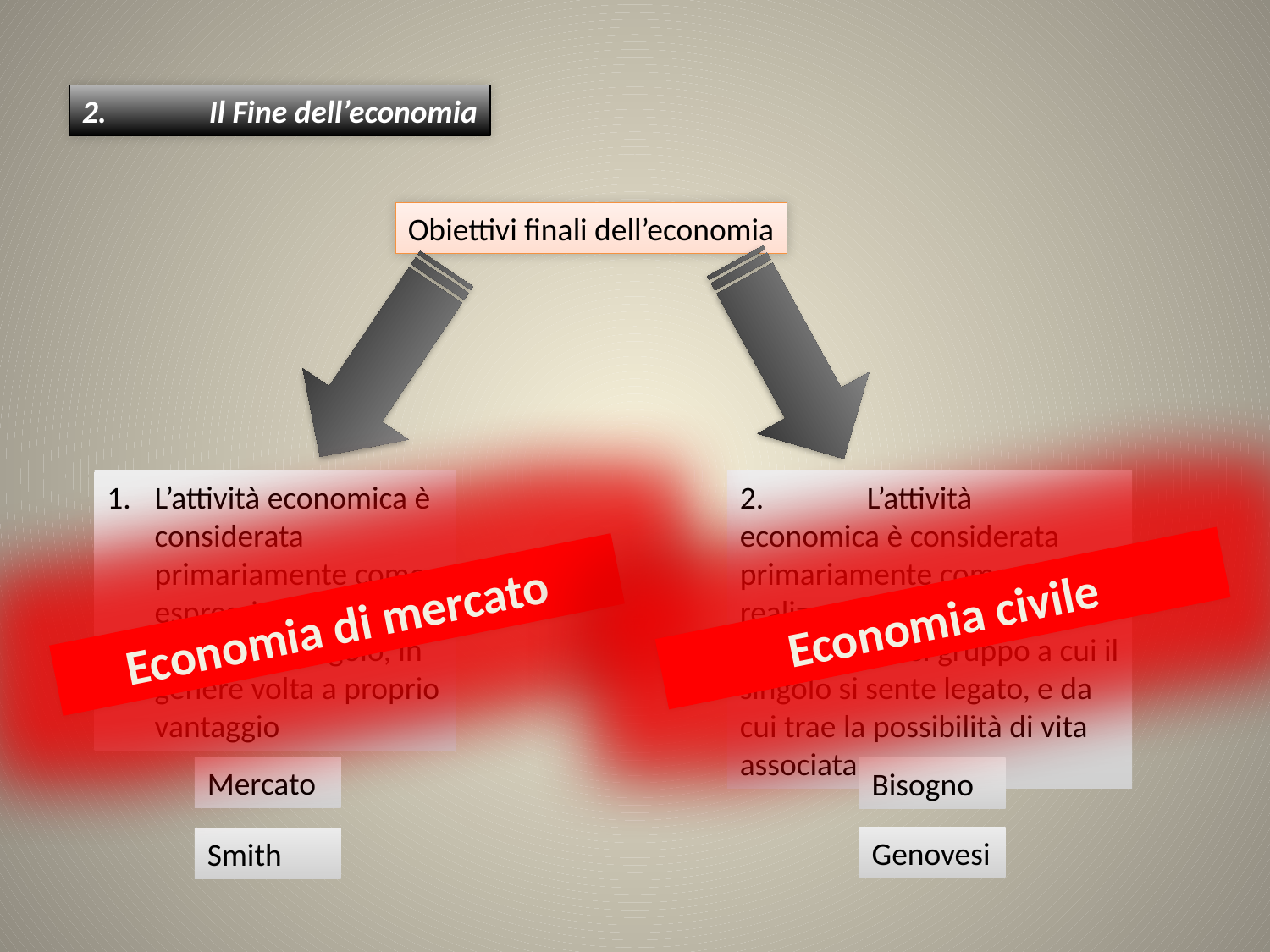

2.	Il Fine dell’economia
Obiettivi finali dell’economia

L’attività economica è considerata primariamente come espressione della libertà del singolo, in genere volta a proprio vantaggio
2.	L’attività economica è considerata primariamente come realizzazione della sussistenza del gruppo a cui il singolo si sente legato, e da cui trae la possibilità di vita associata
Economia civile
Economia di mercato
Mercato
Bisogno
Genovesi
Smith